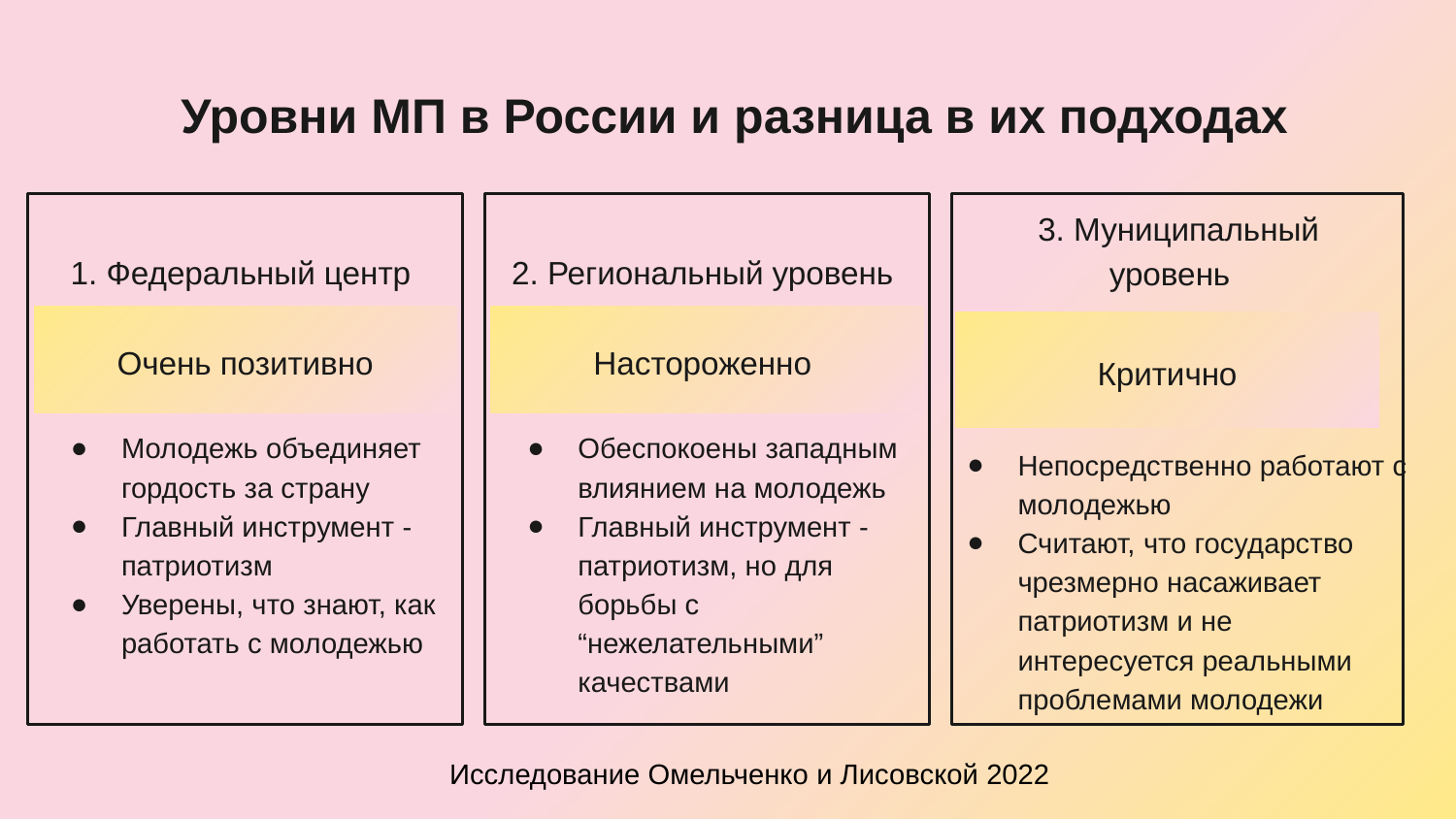

# Уровни МП в России и разница в их подходах

1. Федеральный центр
Очень позитивно
Молодежь объединяет гордость за страну
Главный инструмент - патриотизм
Уверены, что знают, как работать с молодежью

 3. Муниципальный уровень
Критично
Непосредственно работают с молодежью
Считают, что государство чрезмерно насаживает патриотизм и не интересуется реальными проблемами молодежи

2. Региональный уровень
Настороженно
Обеспокоены западным влиянием на молодежь
Главный инструмент - патриотизм, но для борьбы с “нежелательными” качествами
Исследование Омельченко и Лисовской 2022